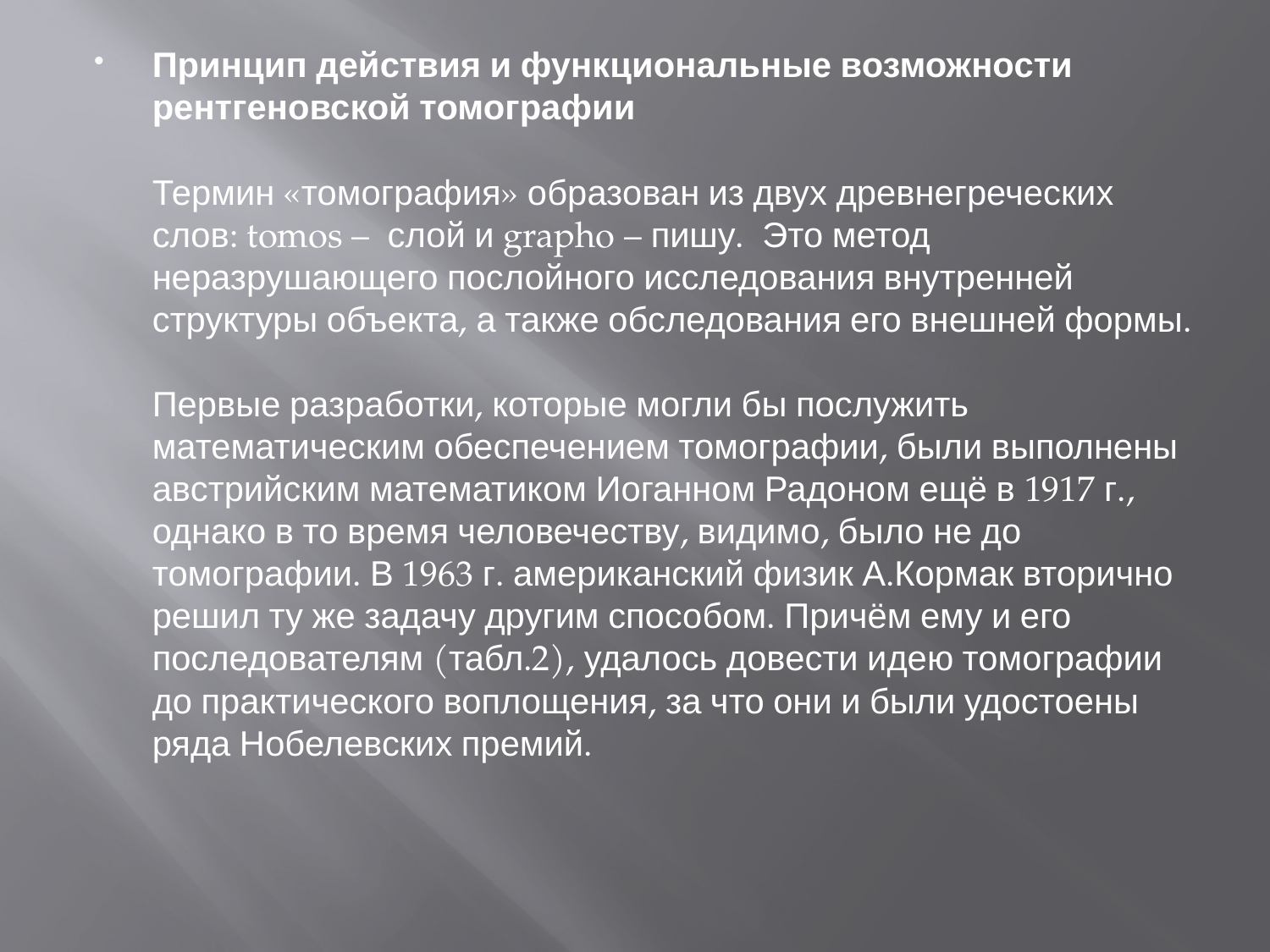

Принцип действия и функциональные возможности рентгеновской томографии
Термин «томография» образован из двух древнегреческих слов: tomos –  слой и grapho – пишу.  Это метод неразрушающего послойного исследования внутренней структуры объекта, а также обследования его внешней формы.
Первые разработки, которые могли бы послужить математическим обеспечением томографии, были выполнены австрийским математиком Иоганном Радоном ещё в 1917 г., однако в то время человечеству, видимо, было не до томографии. В 1963 г. американский физик А.Кормак вторично решил ту же задачу другим способом. Причём ему и его последователям (табл.2), удалось довести идею томографии до практического воплощения, за что они и были удостоены ряда Нобелевских премий.